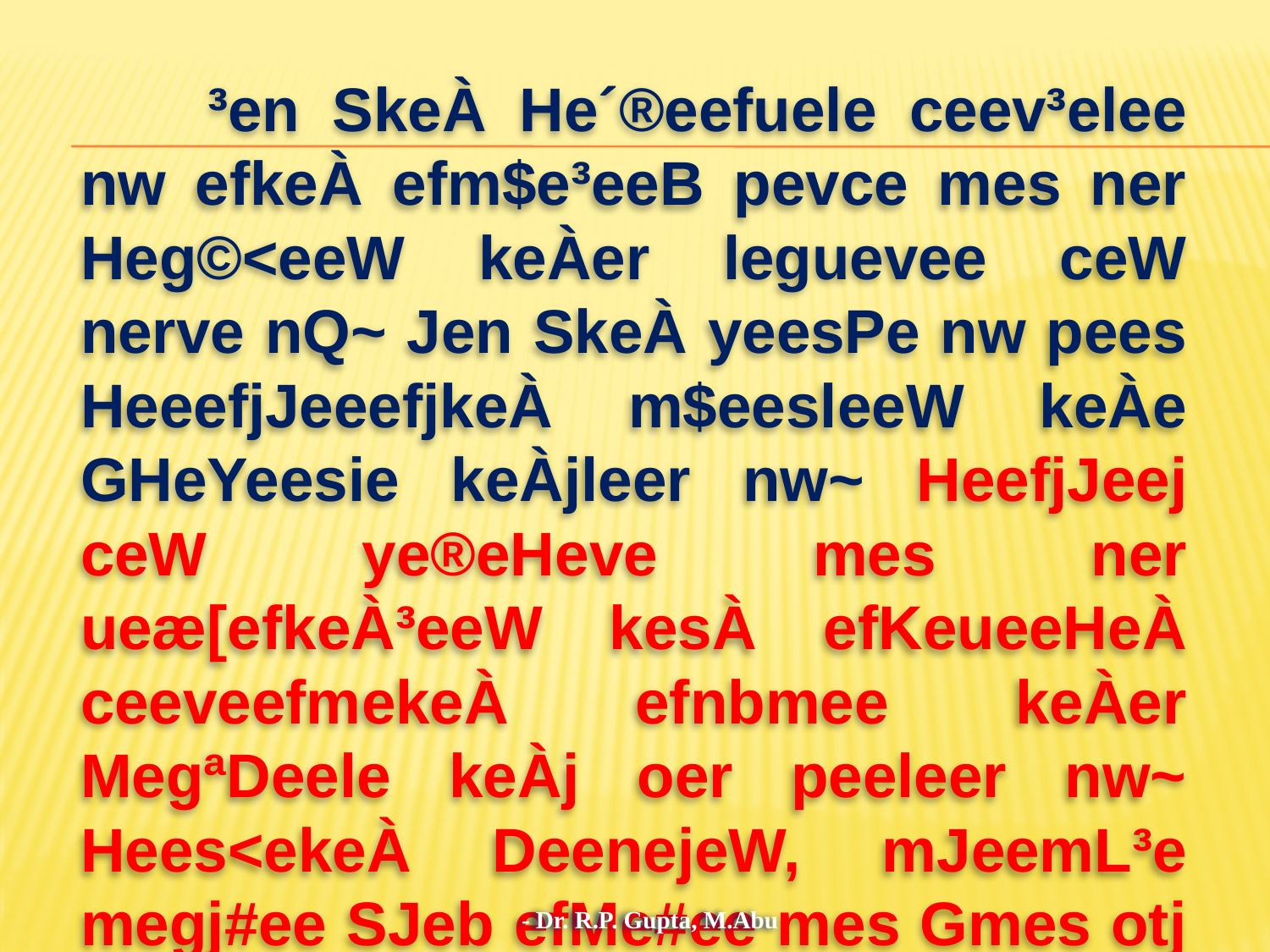

³en SkeÀ He´®eefuele ceev³elee nw efkeÀ efm$e³eeB pevce mes ner Heg©<eeW keÀer leguevee ceW nerve nQ~ Jen SkeÀ yeesPe nw pees HeeefjJeeefjkeÀ m$eesleeW keÀe GHeYeesie keÀjleer nw~ HeefjJeej ceW ye®eHeve mes ner ueæ[efkeÀ³eeW kesÀ efKeueeHeÀ ceeveefmekeÀ efnbmee keÀer MegªDeele keÀj oer peeleer nw~ Hees<ekeÀ DeenejeW, mJeemL³e megj#ee SJeb efMe#ee mes Gmes otj jKee peelee nw~ DeveskeÀ ueesieeW keÀes Fme yeele keÀer peevekeÀejer veneR nw efkeÀ Yeejle Je<e& ceW 30 He´efleMele HeefjJeejeW keÀe meb®eeueve ceefnueeDeeW kesÀ neLeeW ceW nw~ DeLee&led ³es 30 He´efleMele HeefjJeej HetCe&leë ceefnueeDeeW Üeje Deefpe&le keÀceeF& Hej efveYe&j jnles nQ~ Ssmes He´ceeCe He´mlegle keÀj efoS peeves kesÀ yeeJepeto Yeer ceefnueeDeeW keÀes GHeYeeskeÌlee ner ceevee peelee nw~
- Dr. R.P. Gupta, M.Abu